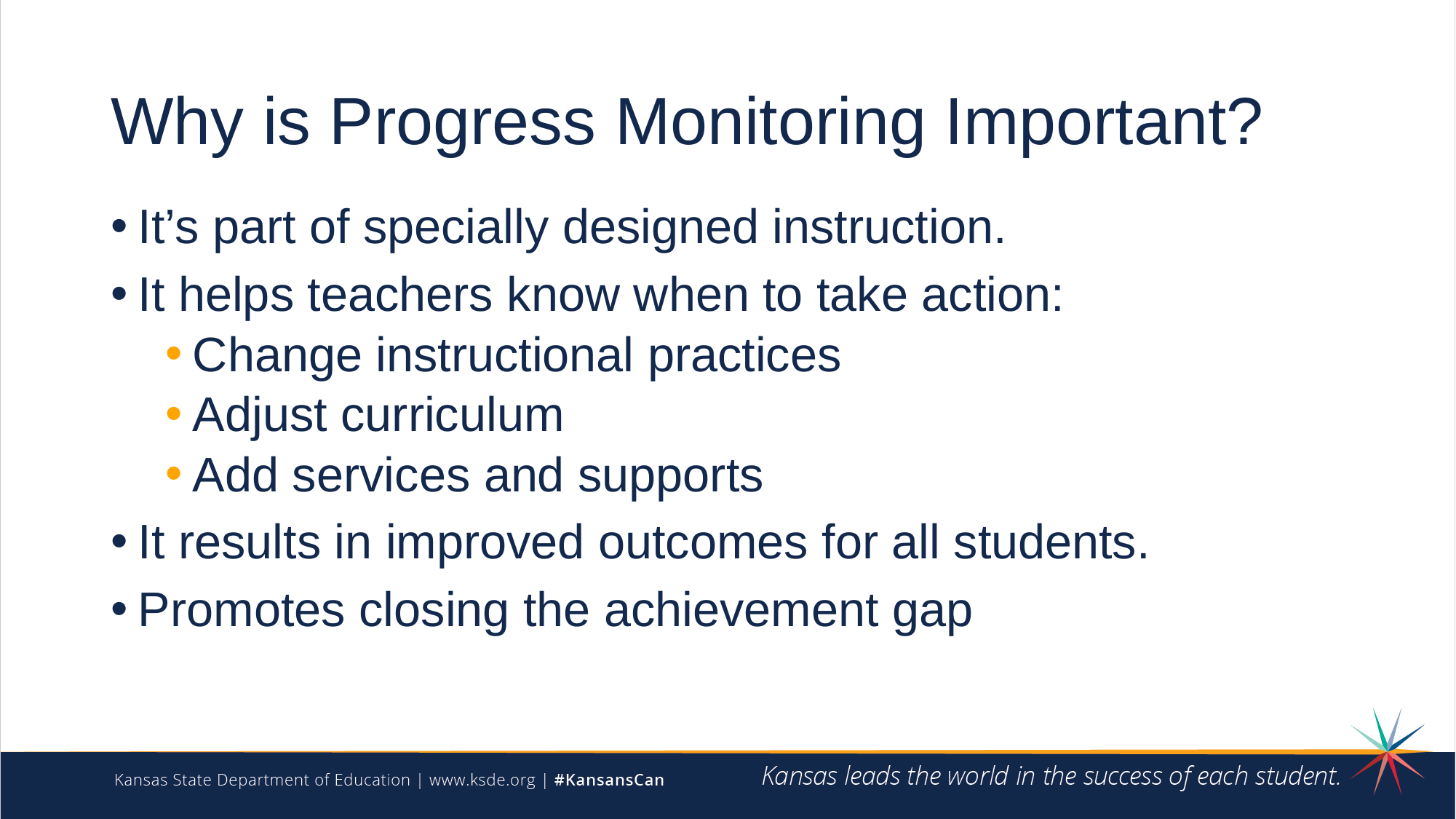

# Why is Progress Monitoring Important?
It’s part of specially designed instruction.
It helps teachers know when to take action:
Change instructional practices
Adjust curriculum
Add services and supports
It results in improved outcomes for all students.
Promotes closing the achievement gap